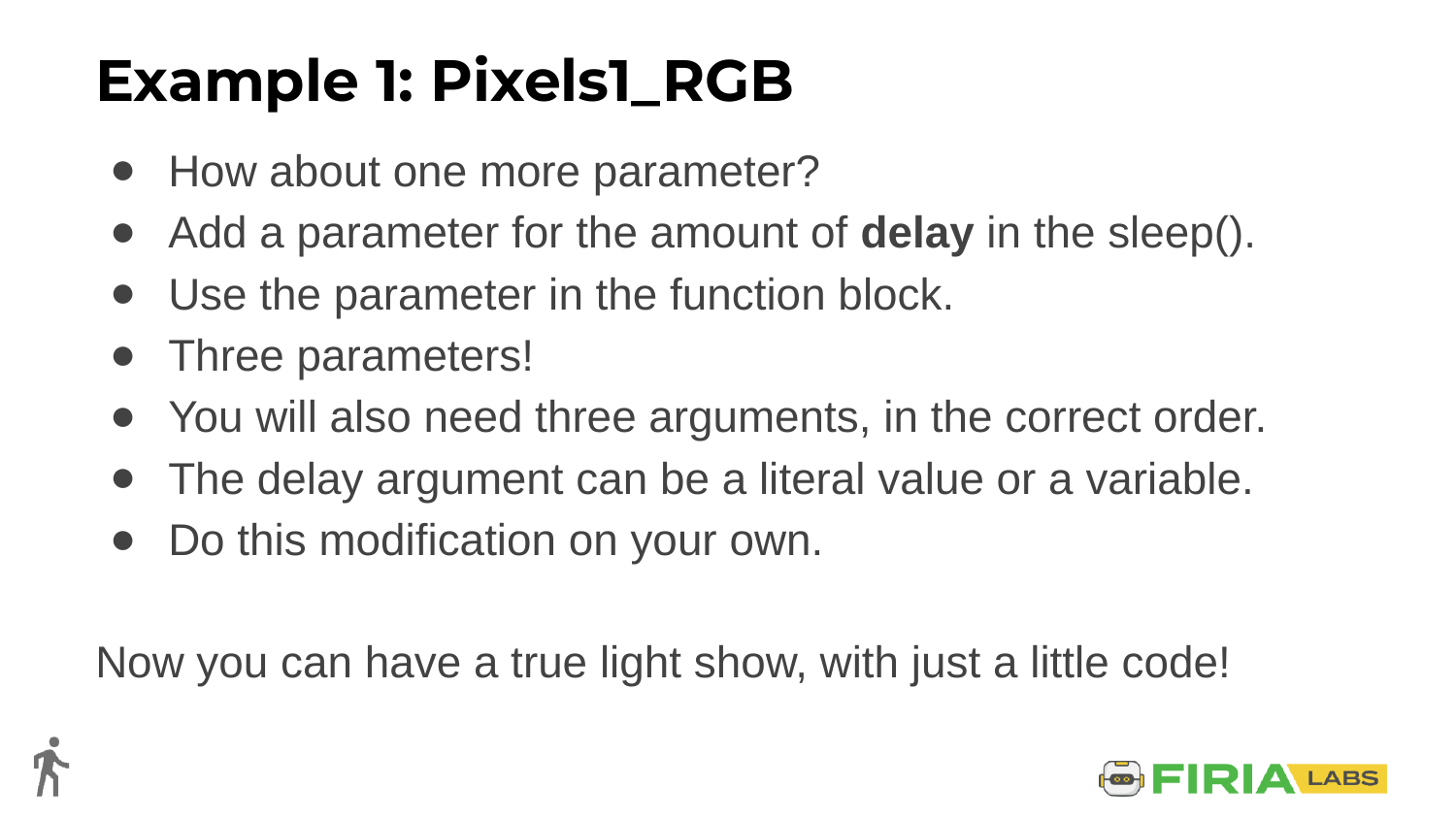

# Example 1: Pixels1_RGB
How about one more parameter?
Add a parameter for the amount of delay in the sleep().
Use the parameter in the function block.
Three parameters!
You will also need three arguments, in the correct order.
The delay argument can be a literal value or a variable.
Do this modification on your own.

Now you can have a true light show, with just a little code!